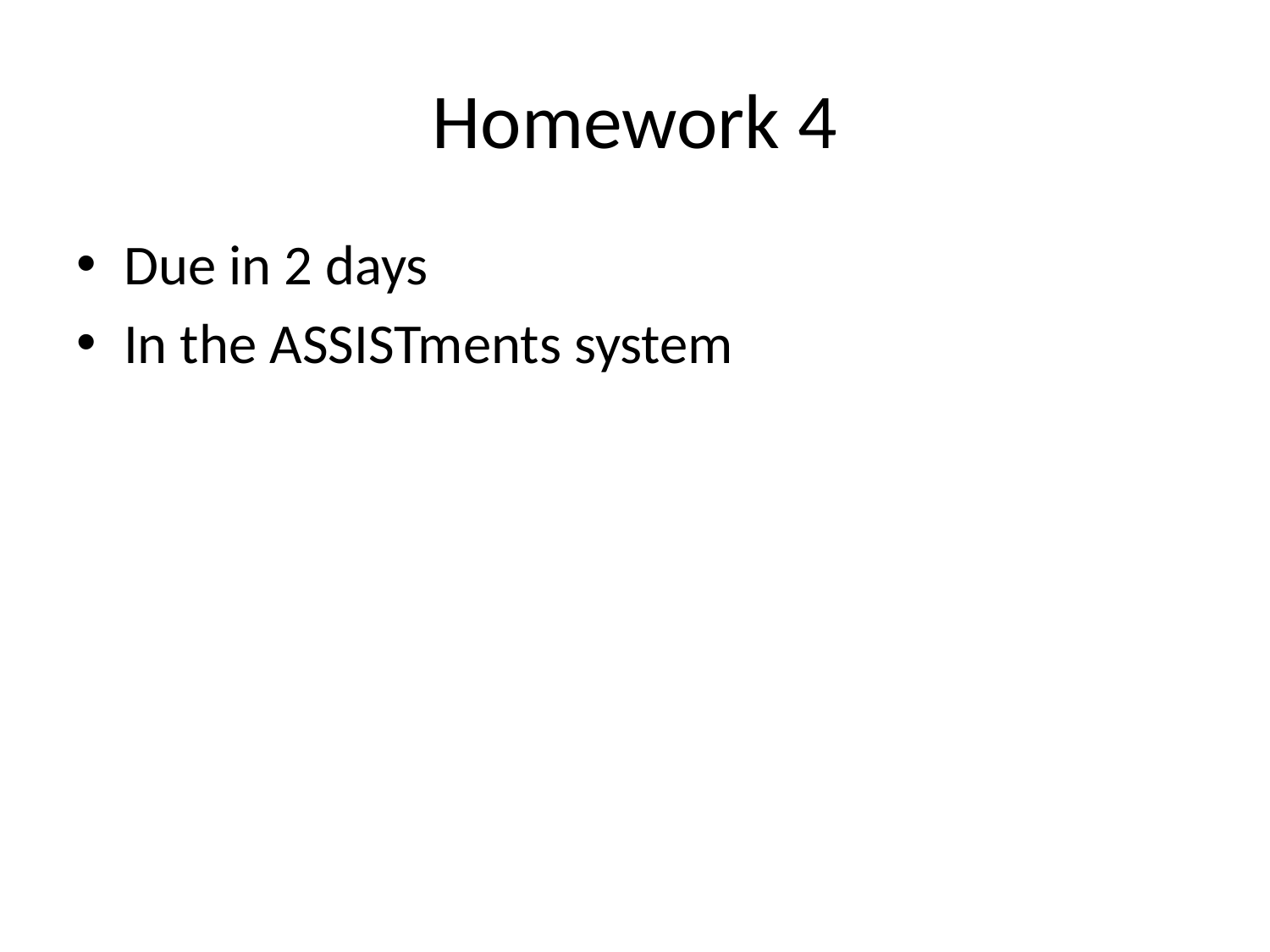

# Homework 4
Due in 2 days
In the ASSISTments system